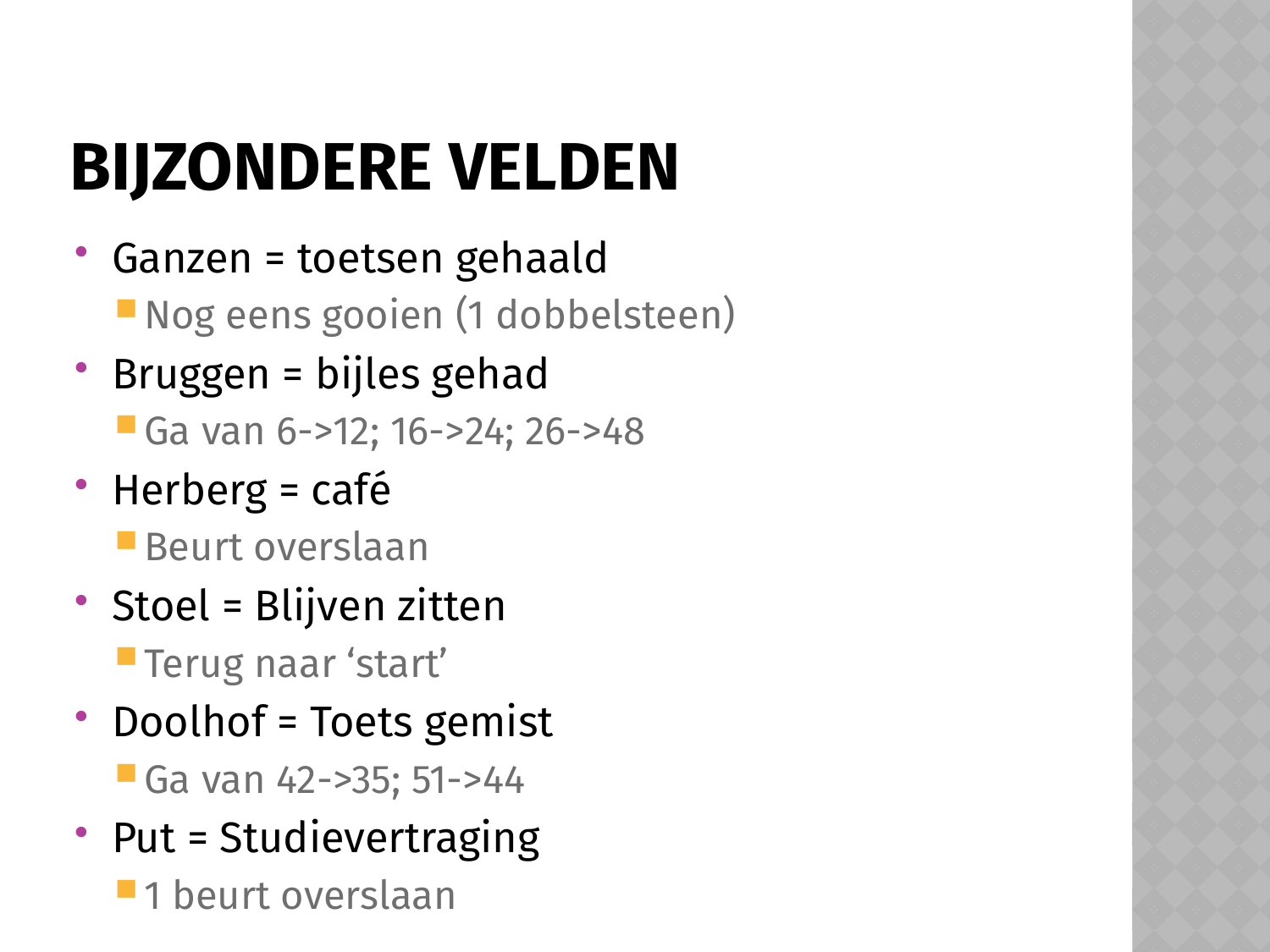

# Bijzondere velden
Ganzen = toetsen gehaald
Nog eens gooien (1 dobbelsteen)
Bruggen = bijles gehad
Ga van 6->12; 16->24; 26->48
Herberg = café
Beurt overslaan
Stoel = Blijven zitten
Terug naar ‘start’
Doolhof = Toets gemist
Ga van 42->35; 51->44
Put = Studievertraging
1 beurt overslaan